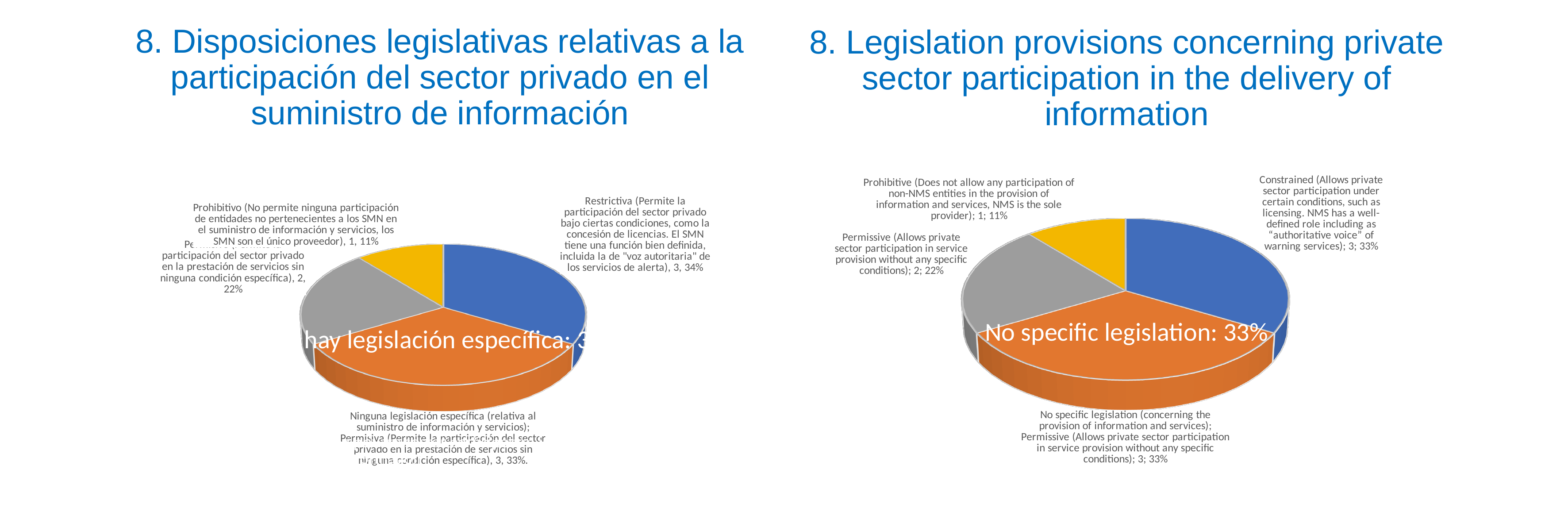

8. Disposiciones legislativas relativas a la participación del sector privado en el suministro de información
8. Legislation provisions concerning private sector participation in the delivery of information

[unsupported chart]

[unsupported chart]

No specific legislation: 33%
No hay legislación específica: 33%